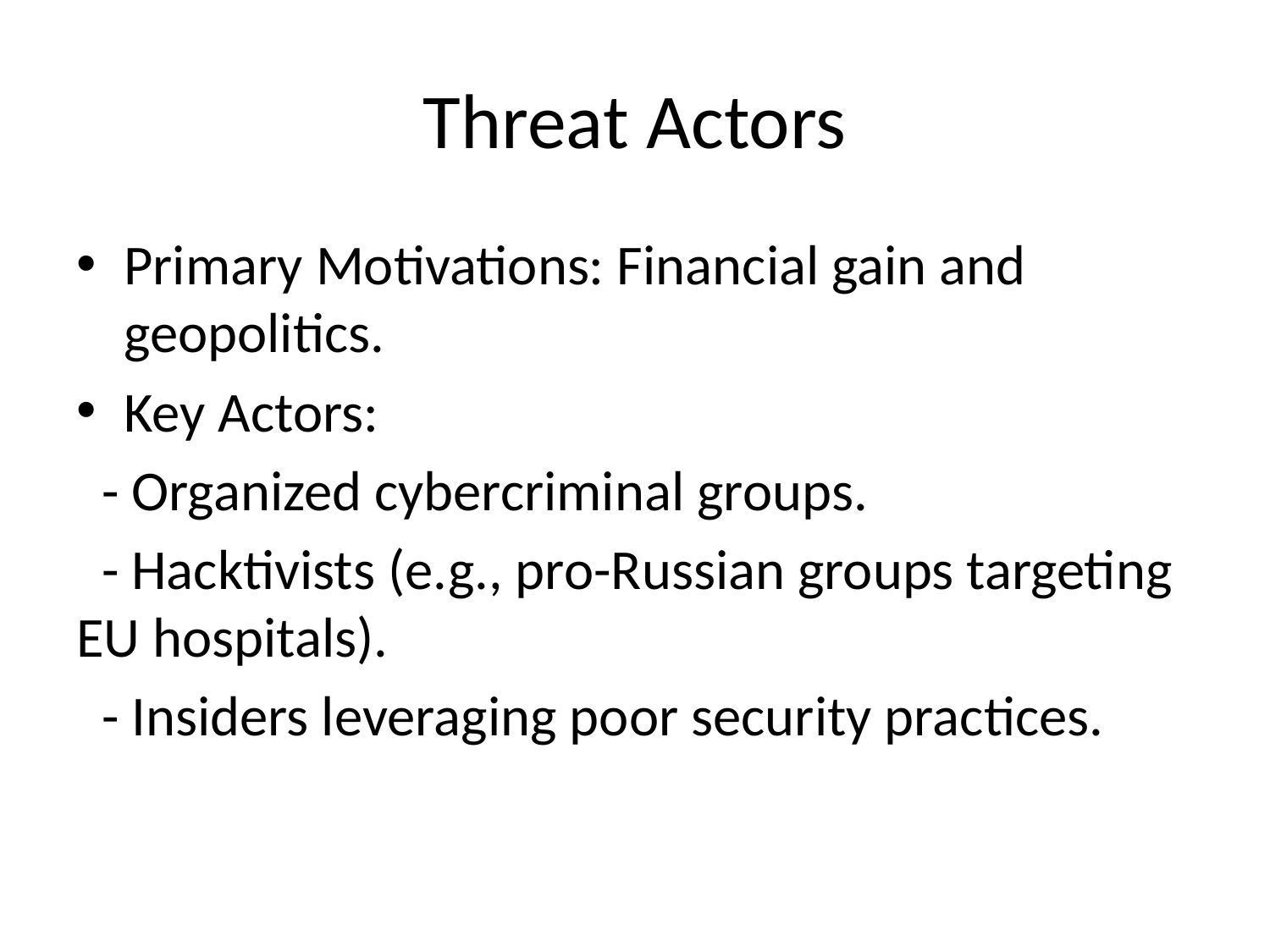

# Threat Actors
Primary Motivations: Financial gain and geopolitics.
Key Actors:
  - Organized cybercriminal groups.
  - Hacktivists (e.g., pro-Russian groups targeting EU hospitals).
  - Insiders leveraging poor security practices.